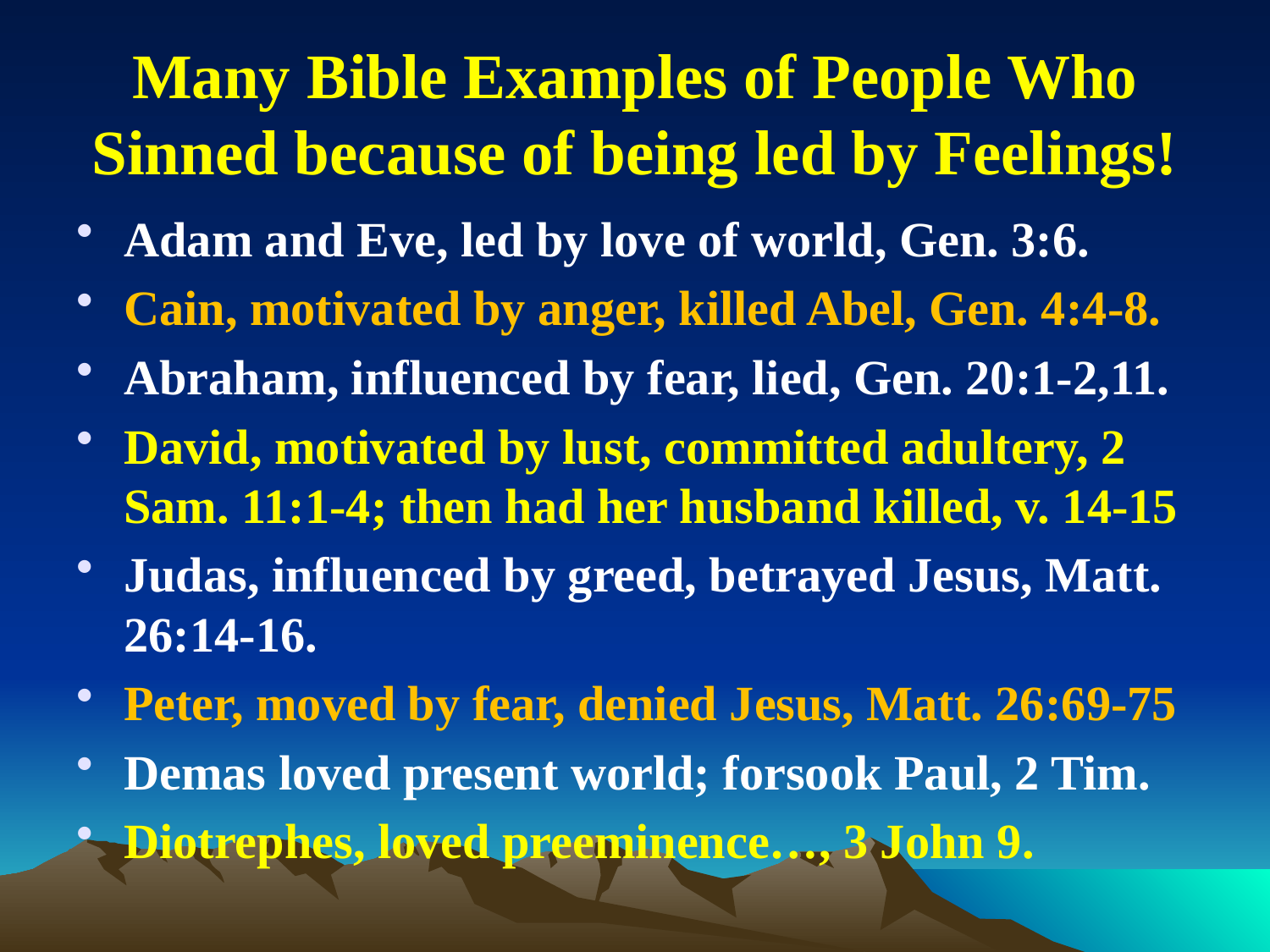

# Many Bible Examples of People Who Sinned because of being led by Feelings!
Adam and Eve, led by love of world, Gen. 3:6.
Cain, motivated by anger, killed Abel, Gen. 4:4-8.
Abraham, influenced by fear, lied, Gen. 20:1-2,11.
David, motivated by lust, committed adultery, 2 Sam. 11:1-4; then had her husband killed, v. 14-15
Judas, influenced by greed, betrayed Jesus, Matt. 26:14-16.
Peter, moved by fear, denied Jesus, Matt. 26:69-75
Demas loved present world; forsook Paul, 2 Tim.
Diotrephes, loved preeminence…, 3 John 9.